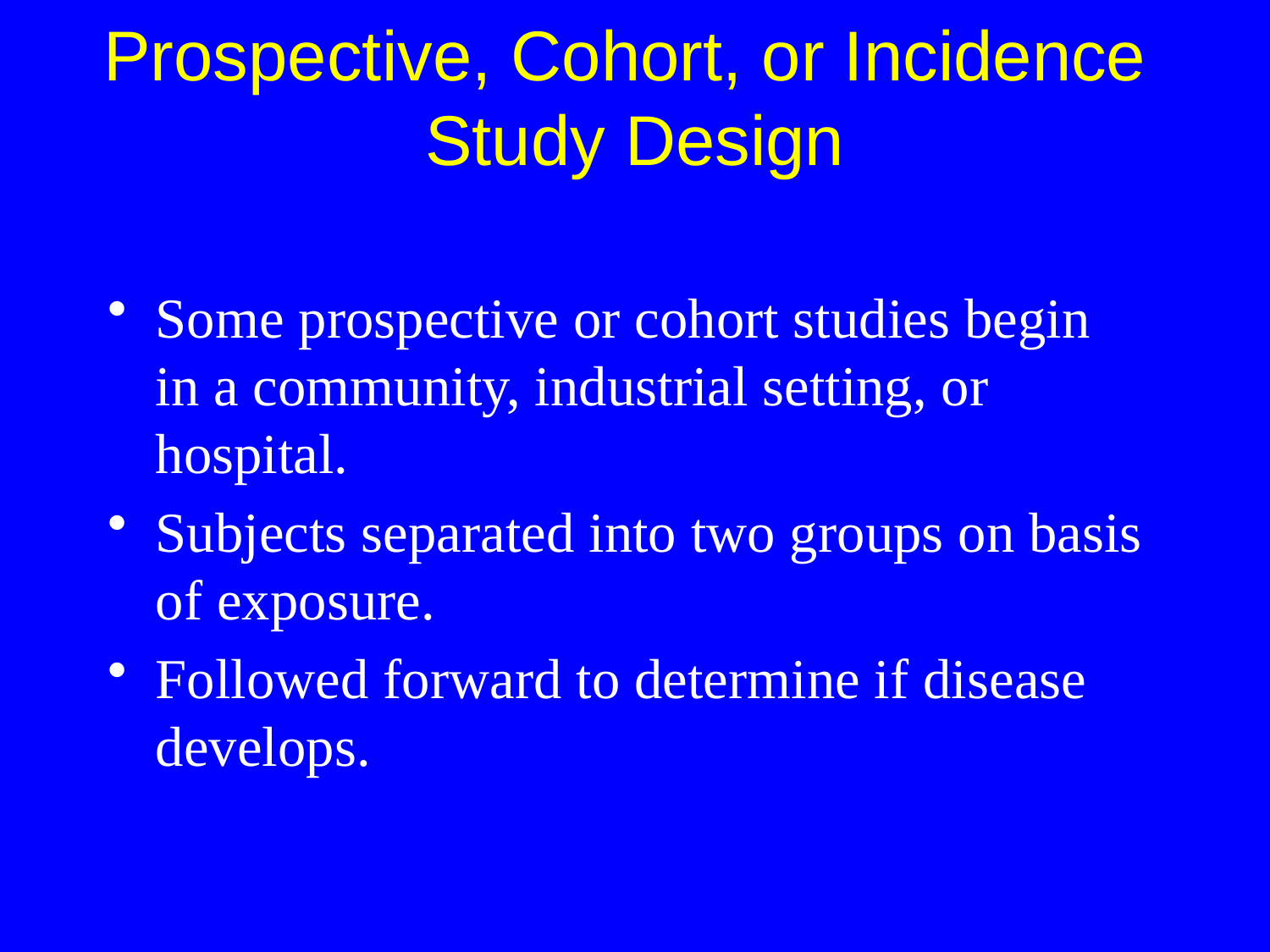

Some prospective or cohort studies begin
in a community, industrial setting, or hospital.
Subjects separated into two groups on basis of exposure.
Followed forward to determine if disease develops.

Prospective, Cohort, or Incidence
Study Design